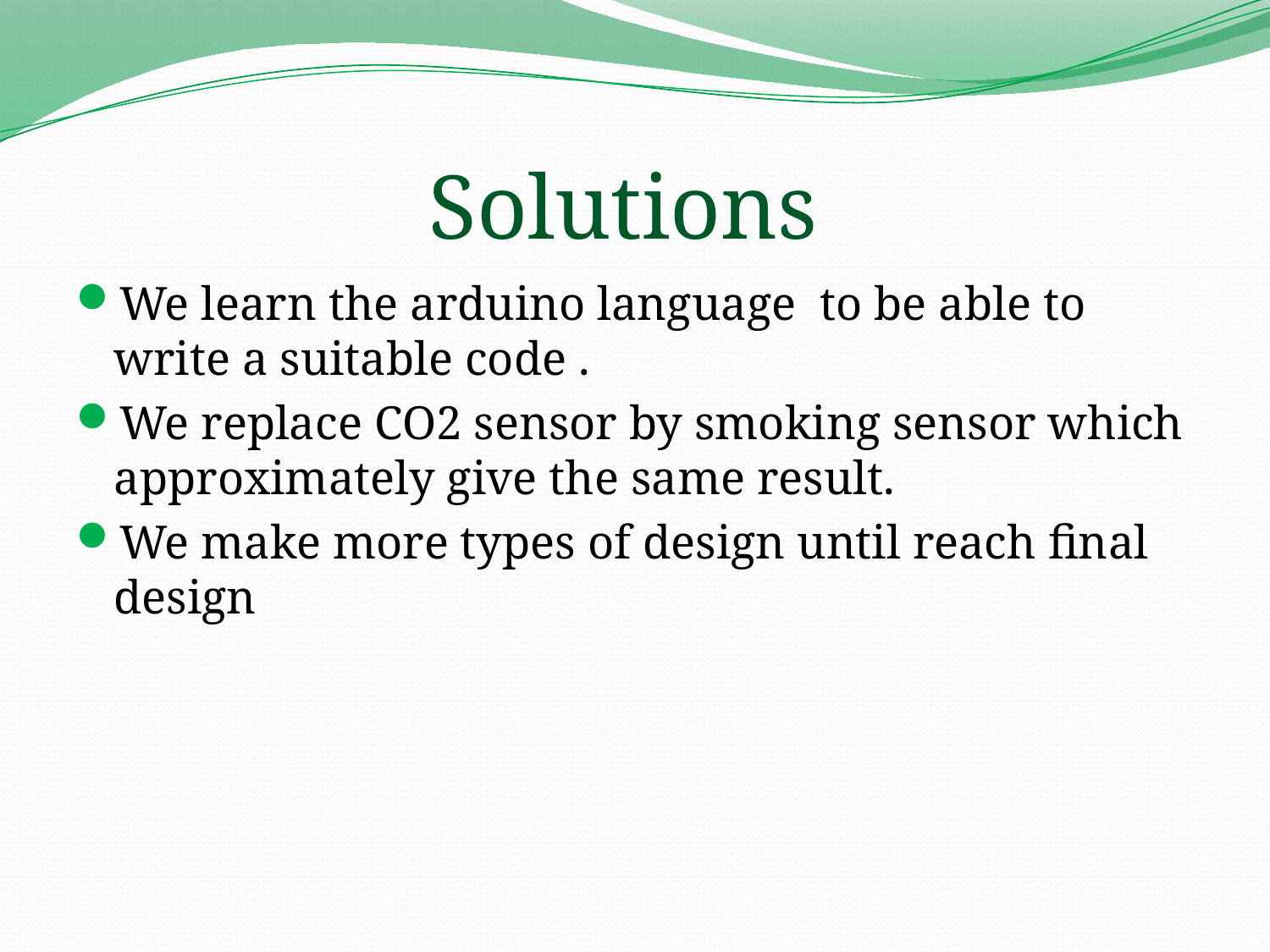

# Solutions
We learn the arduino language  to be able to write a suitable code .
We replace CO2 sensor by smoking sensor which approximately give the same result.
We make more types of design until reach final design